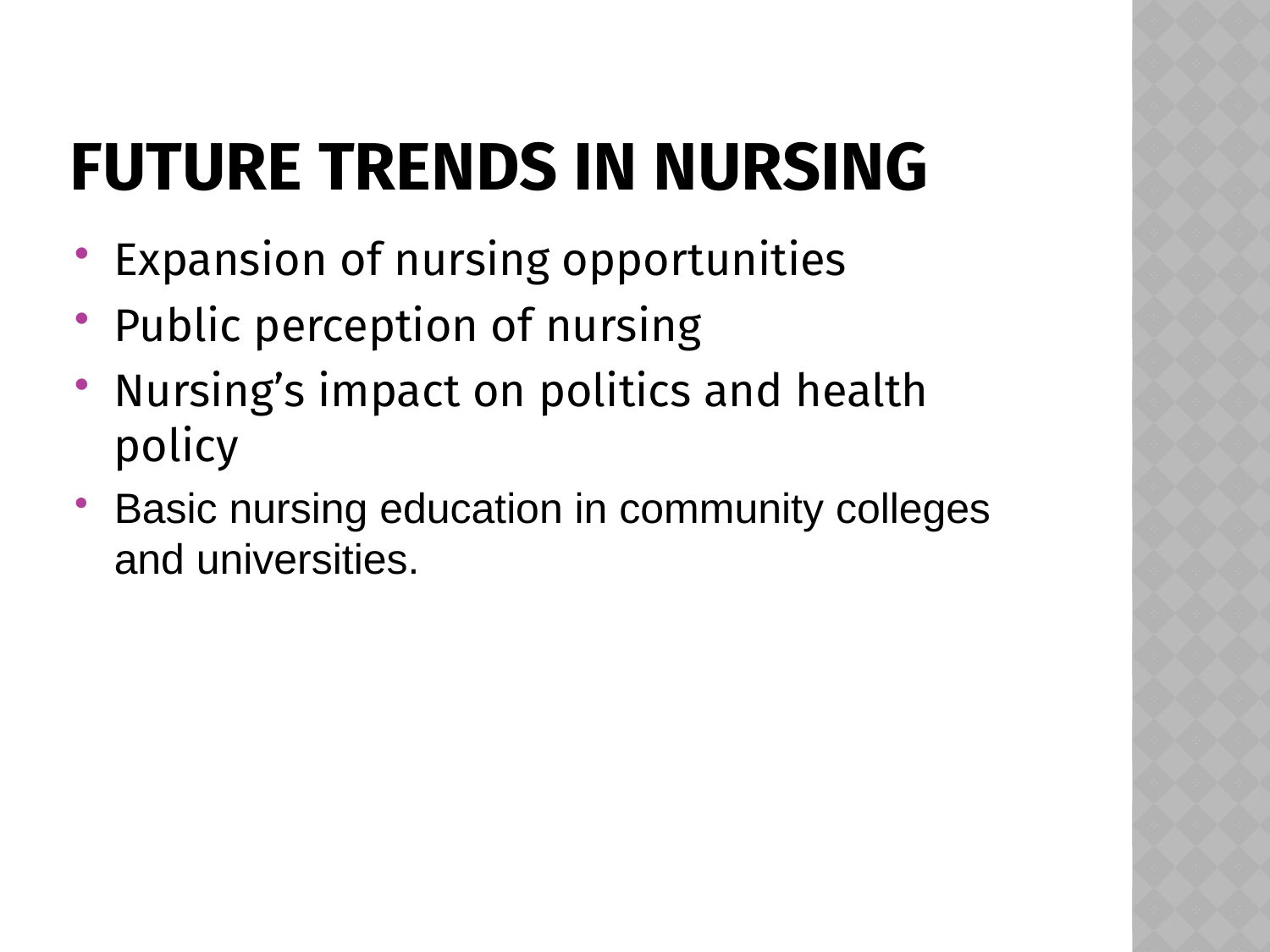

# Future Trends in Nursing
Expansion of nursing opportunities
Public perception of nursing
Nursing’s impact on politics and health policy
Basic nursing education in community colleges and universities.